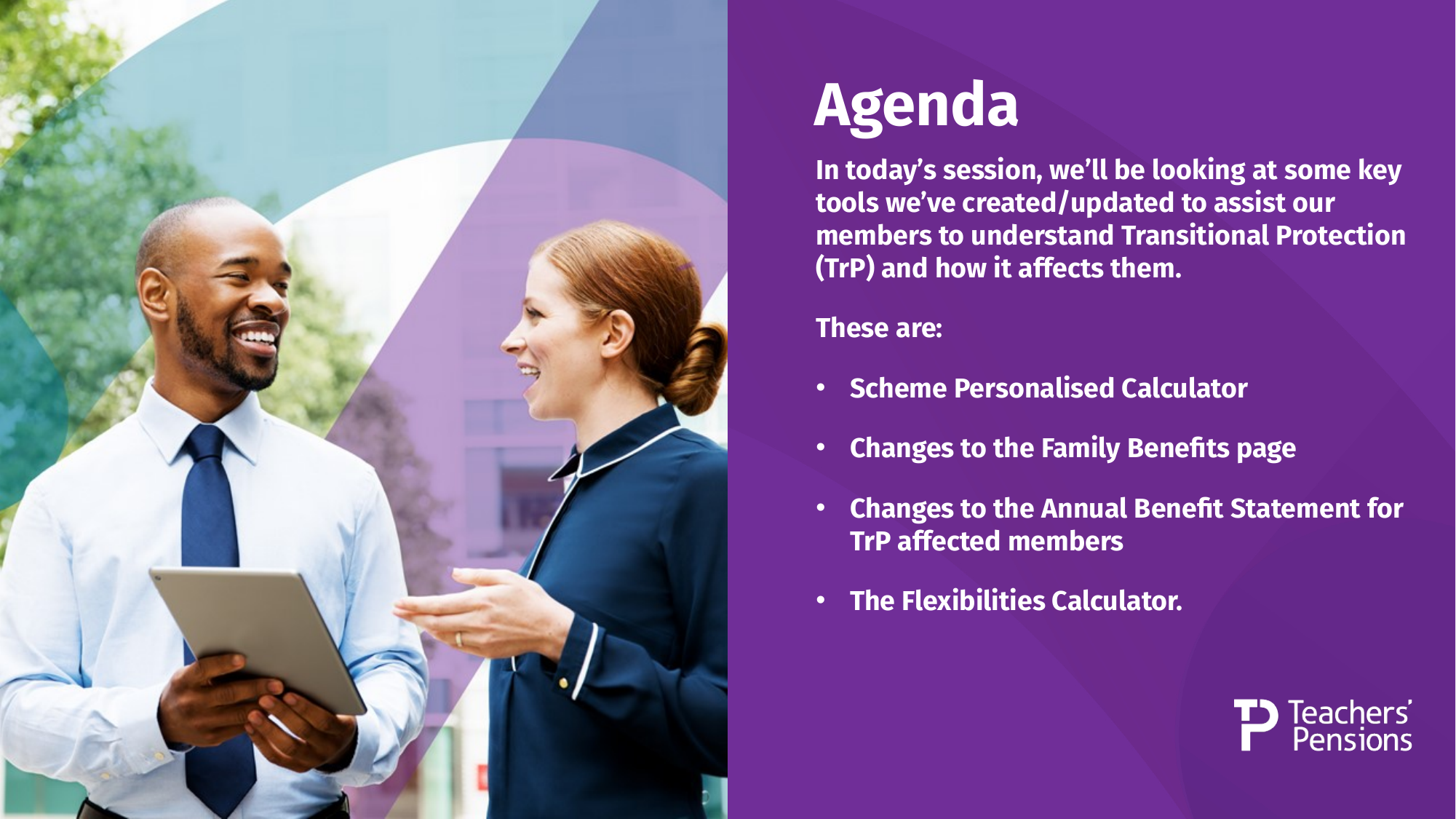

# Agenda
In today’s session, we’ll be looking at some key tools we’ve created/updated to assist our members to understand Transitional Protection (TrP) and how it affects them.
These are:
Scheme Personalised Calculator
Changes to the Family Benefits page
Changes to the Annual Benefit Statement for TrP affected members
The Flexibilities Calculator.